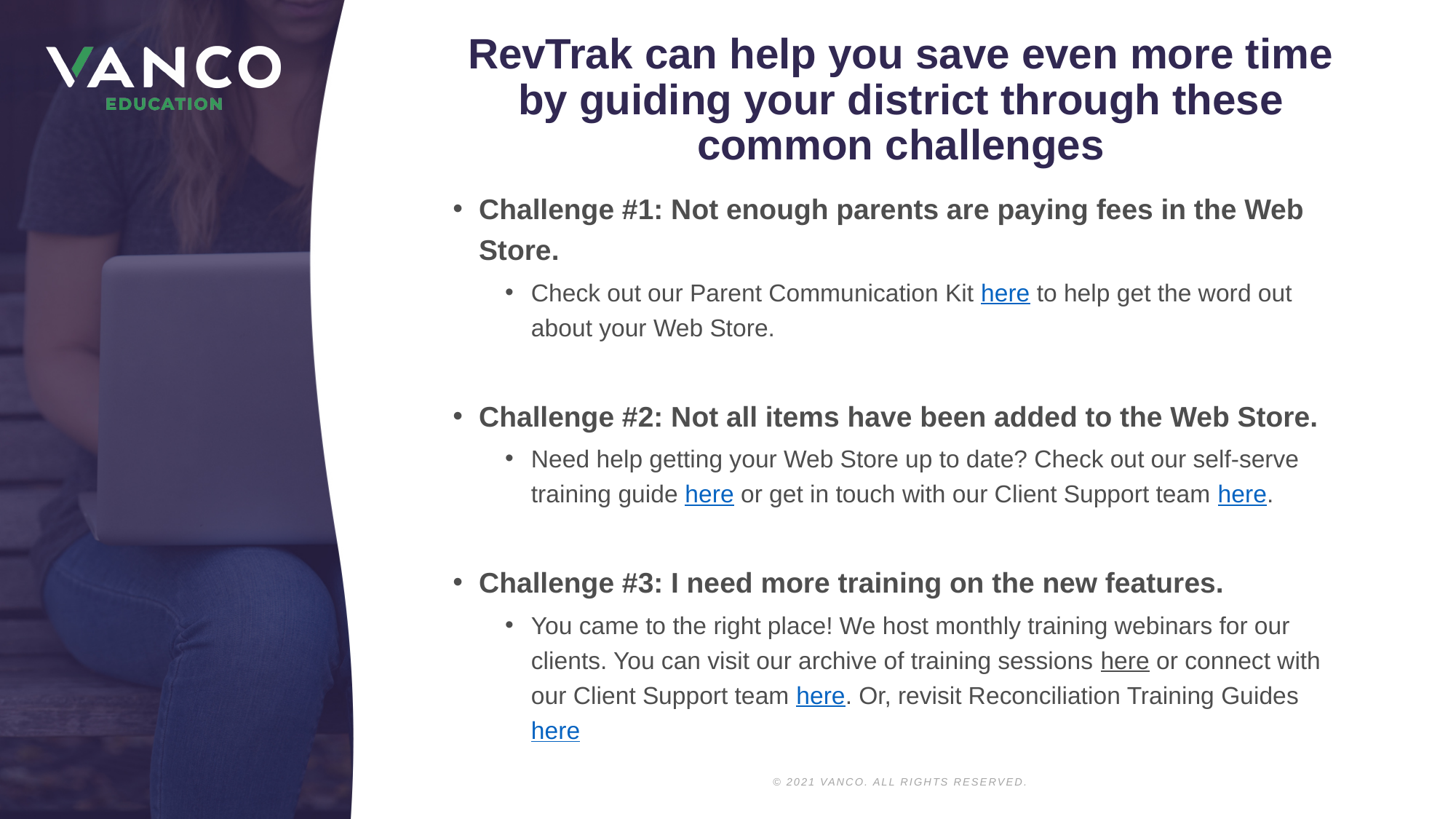

# RevTrak can help you save even more time by guiding your district through these common challenges
Challenge #1: Not enough parents are paying fees in the Web Store.
Check out our Parent Communication Kit here to help get the word out about your Web Store.

Challenge #2: Not all items have been added to the Web Store.
Need help getting your Web Store up to date? Check out our self-serve training guide here or get in touch with our Client Support team here.

Challenge #3: I need more training on the new features.
You came to the right place! We host monthly training webinars for our clients. You can visit our archive of training sessions here or connect with our Client Support team here. Or, revisit Reconciliation Training Guides here